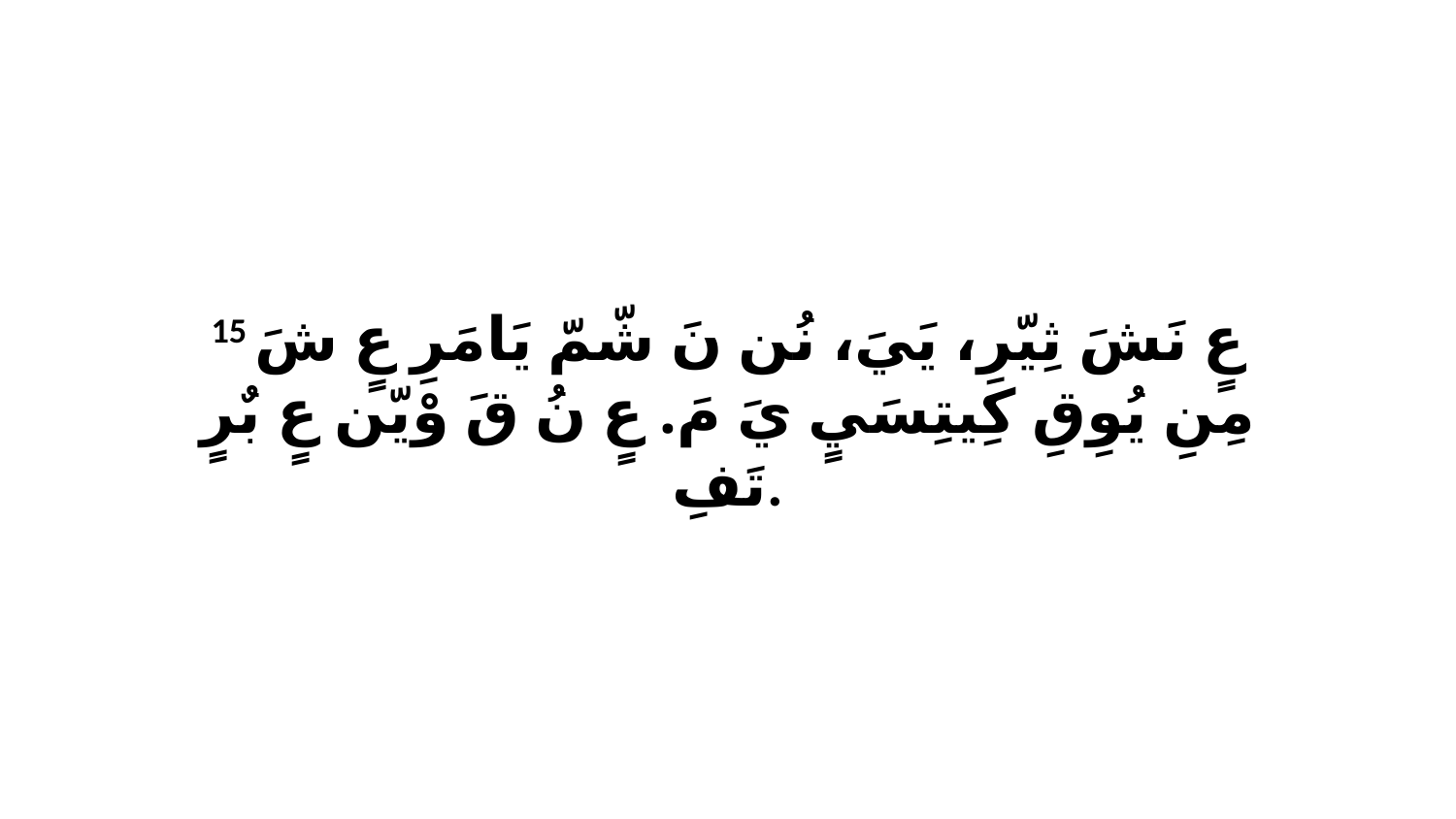

15 عٍ نَشَ ثِيّرِ، يَيَ، نُن نَ شّمّ يَامَرِ عٍ شَ مِنِ يُوِقِ كِيتِسَيٍ يَ مَ. عٍ نُ قَ وْيّن عٍ بٌرٍ تَفِ.